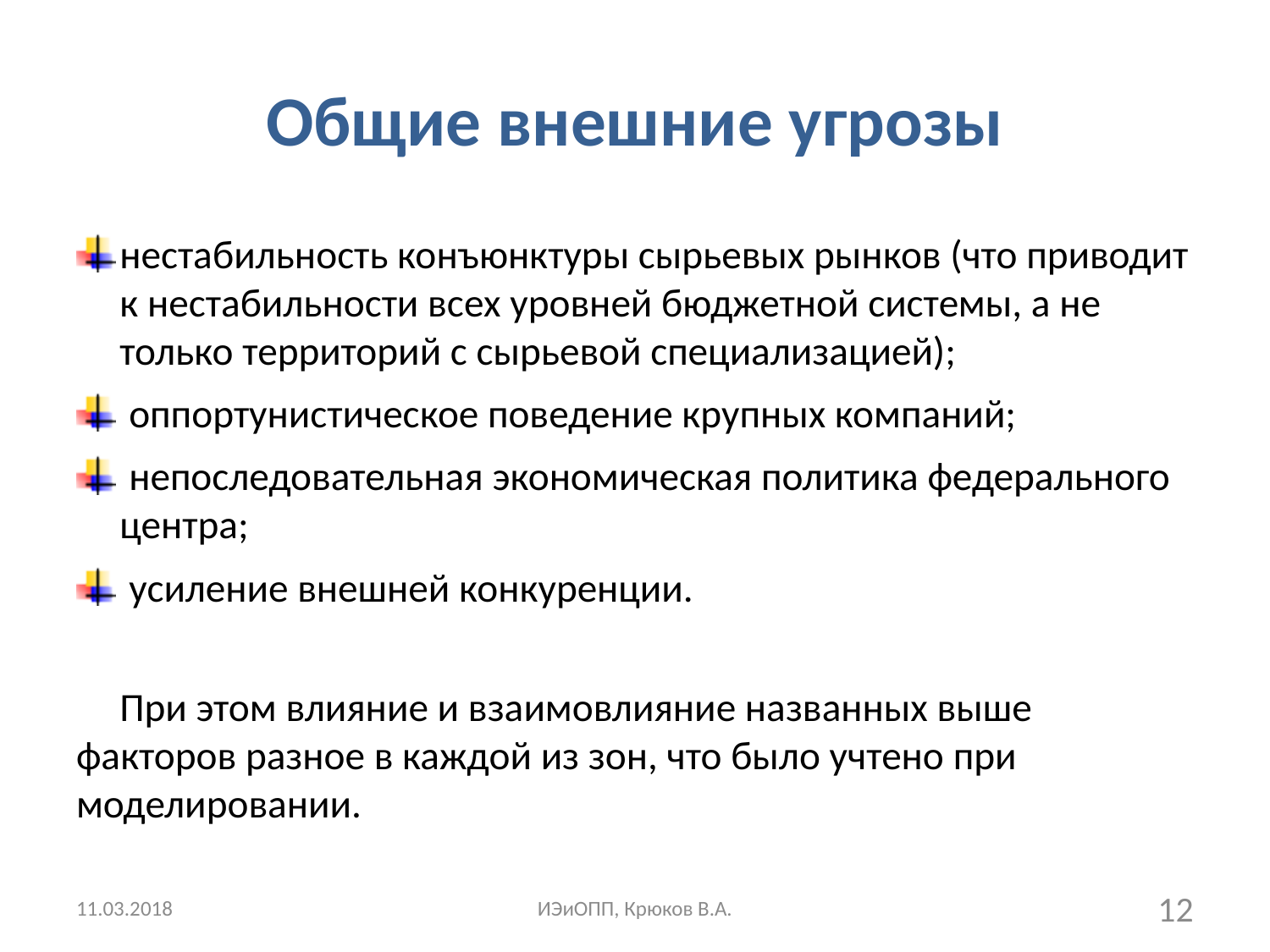

# Общие внешние угрозы
нестабильность конъюнктуры сырьевых рынков (что приводит к нестабильности всех уровней бюджетной системы, а не только территорий с сырьевой специализацией);
 оппортунистическое поведение крупных компаний;
 непоследовательная экономическая политика федерального центра;
 усиление внешней конкуренции.

При этом влияние и взаимовлияние названных выше факторов разное в каждой из зон, что было учтено при моделировании.
11.03.2018
ИЭиОПП, Крюков В.А.
12